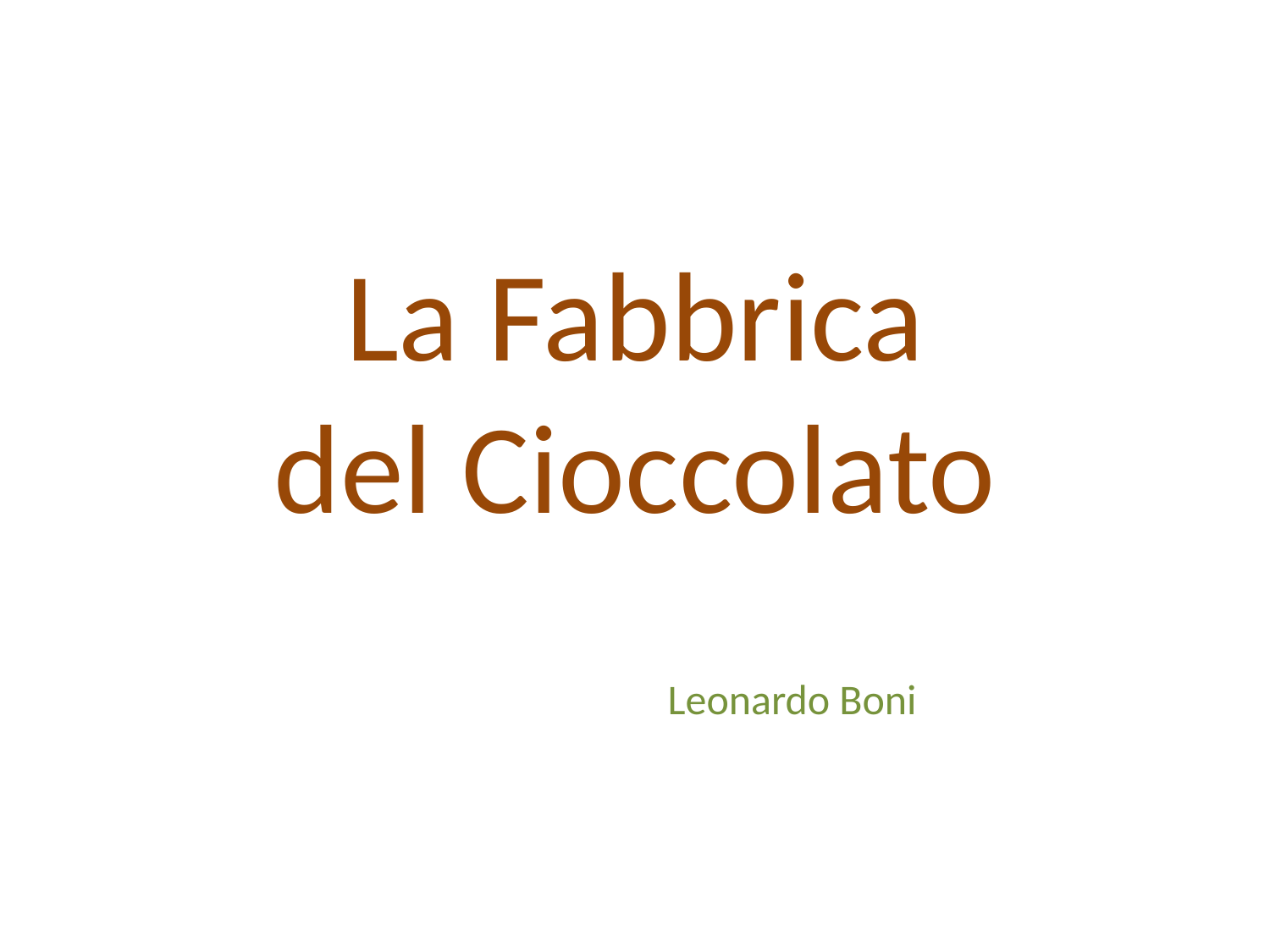

# La Fabbrica del Cioccolato
Leonardo Boni